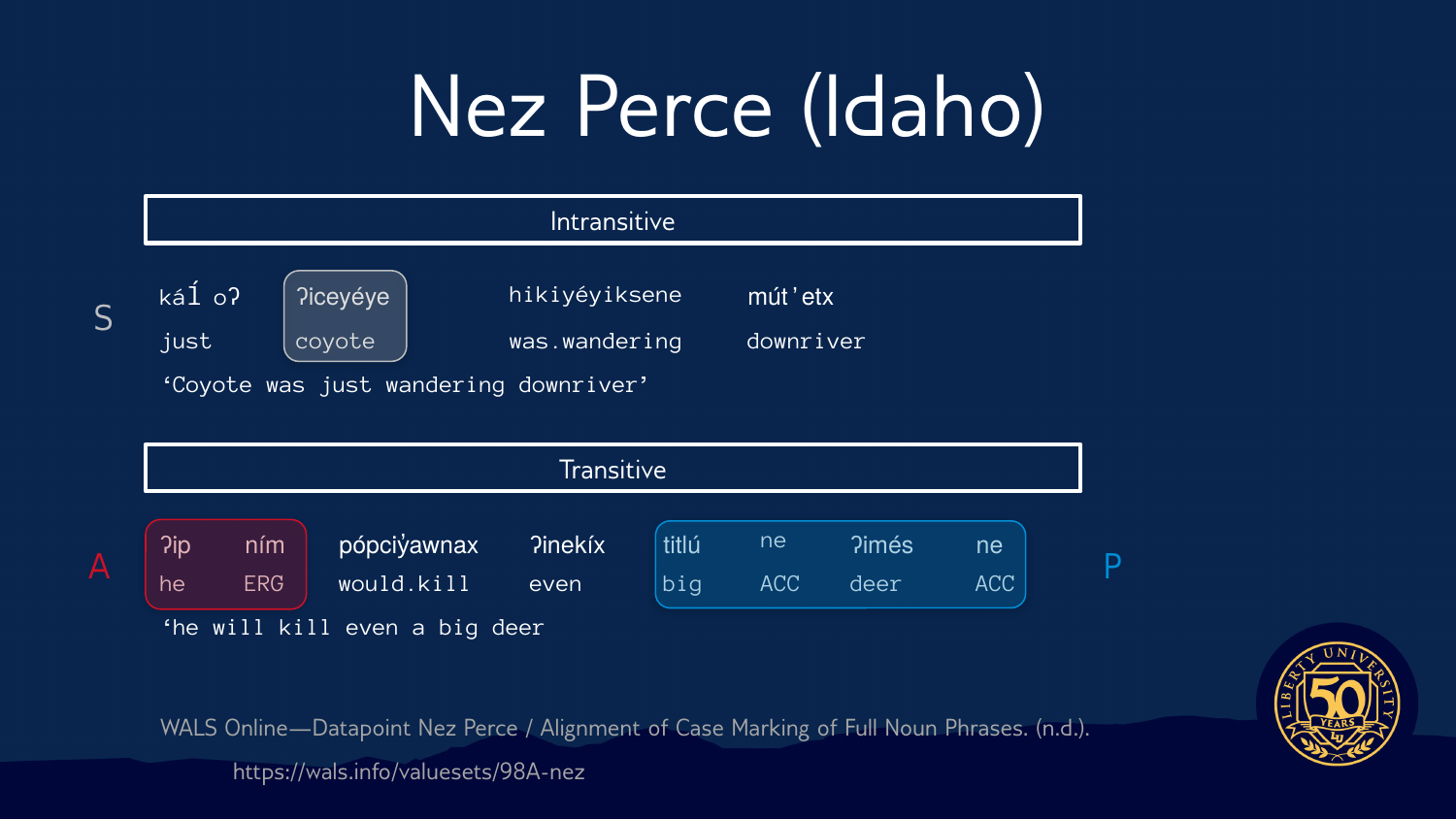

# Nez Perce (Idaho)
Intransitive
| káĺ oʔ | ʔiceyéye | hikiyéyiksene | mút ̓ etx |
| --- | --- | --- | --- |
| just | coyote | was.wandering | downriver |
| ‘Coyote was just wandering downriver’ |  |  |  |

S
Transitive
| ʔip | ním | pópciy̓awnax | ʔinekíx | titlú | ne | ʔimés | ne |
| --- | --- | --- | --- | --- | --- | --- | --- |
| he | ERG | would.kill | even | big | ACC | deer | ACC |
| ‘he will kill even a big deer |  |  |  |  |  |  |  |

A
P
WALS Online—Datapoint Nez Perce / Alignment of Case Marking of Full Noun Phrases. (n.d.). https://wals.info/valuesets/98A-nez